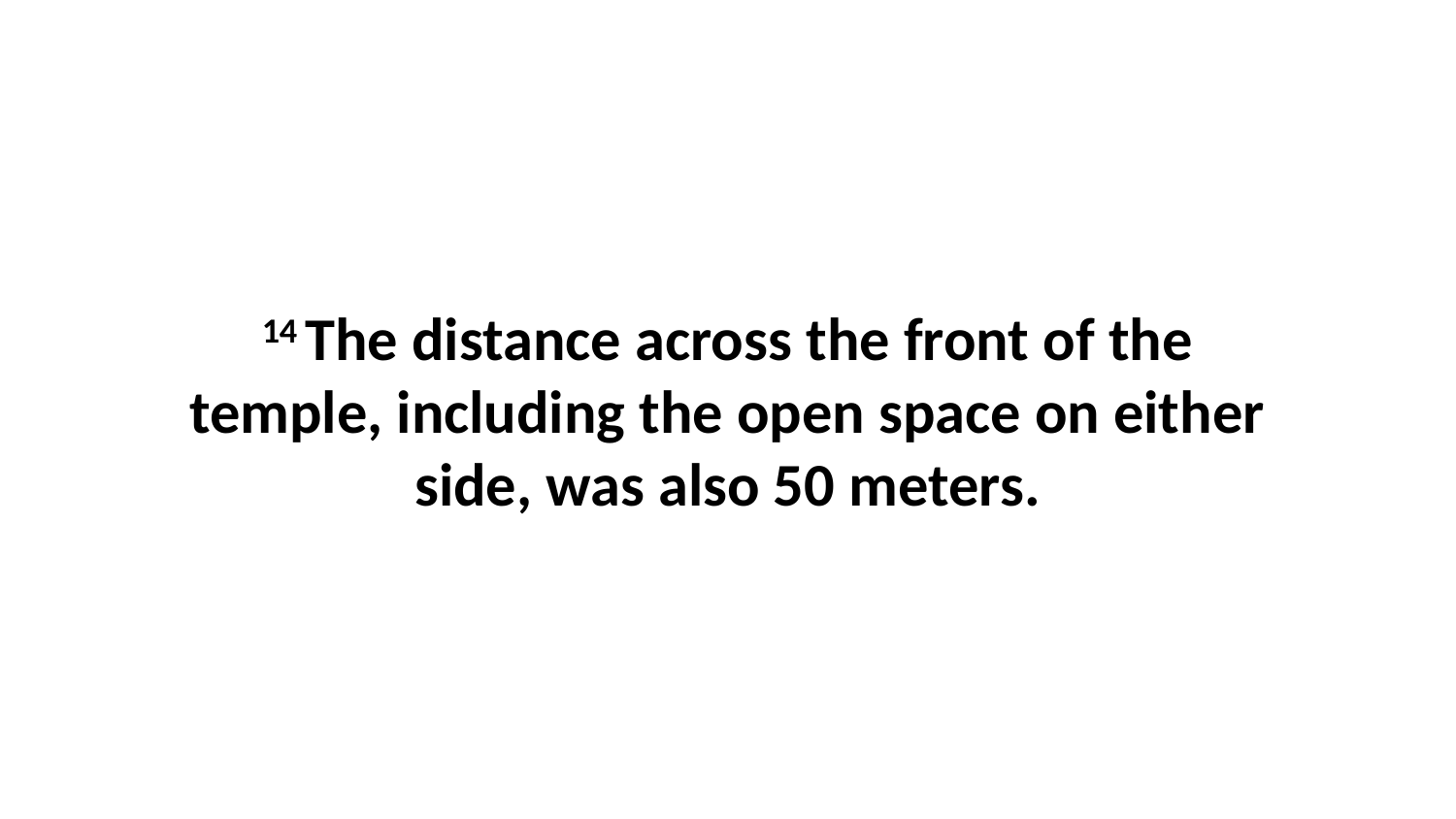

14 The distance across the front of the temple, including the open space on either side, was also 50 meters.